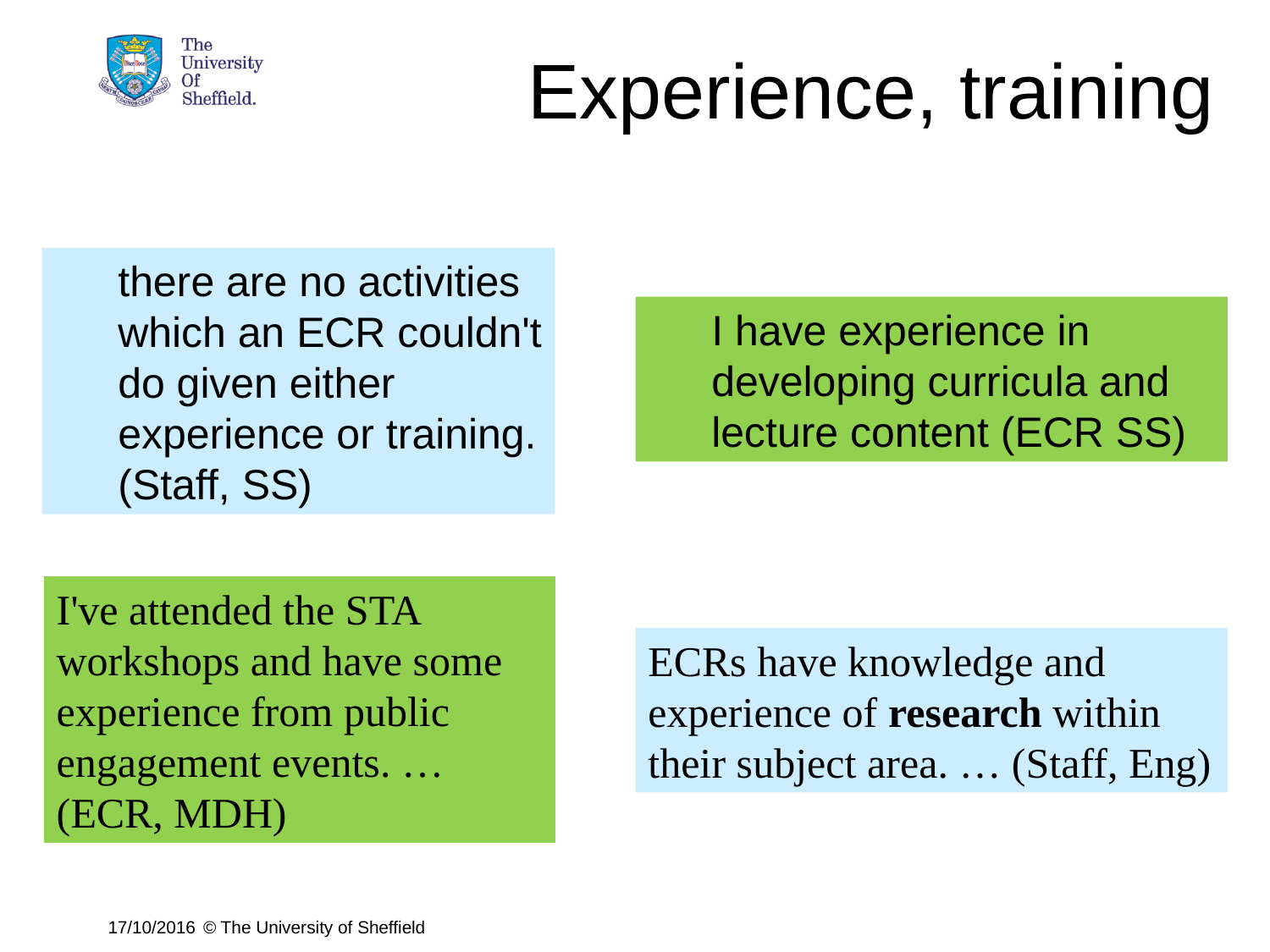

# Experience, training
there are no activities which an ECR couldn't do given either experience or training. (Staff, SS)
I have experience in developing curricula and lecture content (ECR SS)
I've attended the STA workshops and have some experience from public engagement events. … (ECR, MDH)
ECRs have knowledge and experience of research within their subject area. … (Staff, Eng)
17/10/2016
© The University of Sheffield